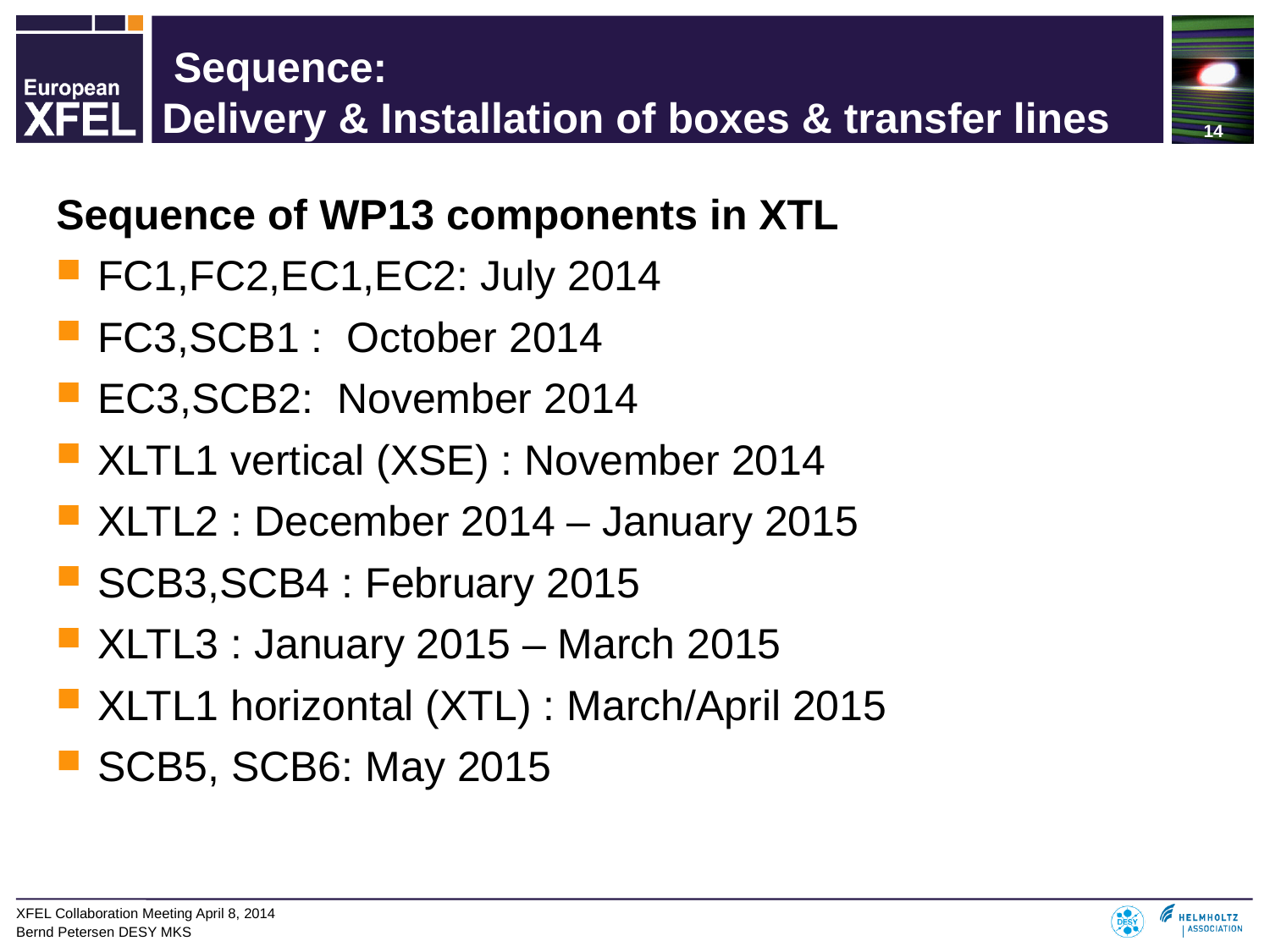

# Sequence: Delivery & Installation of boxes & transfer lines
Sequence of WP13 components in XTL
FC1,FC2,EC1,EC2: July 2014
FC3,SCB1 :  October 2014
EC3,SCB2:  November 2014
XLTL1 vertical (XSE) : November 2014
XLTL2 : December 2014 – January 2015
SCB3,SCB4 : February 2015
XLTL3 : January 2015 – March 2015
XLTL1 horizontal (XTL) : March/April 2015
SCB5, SCB6: May 2015